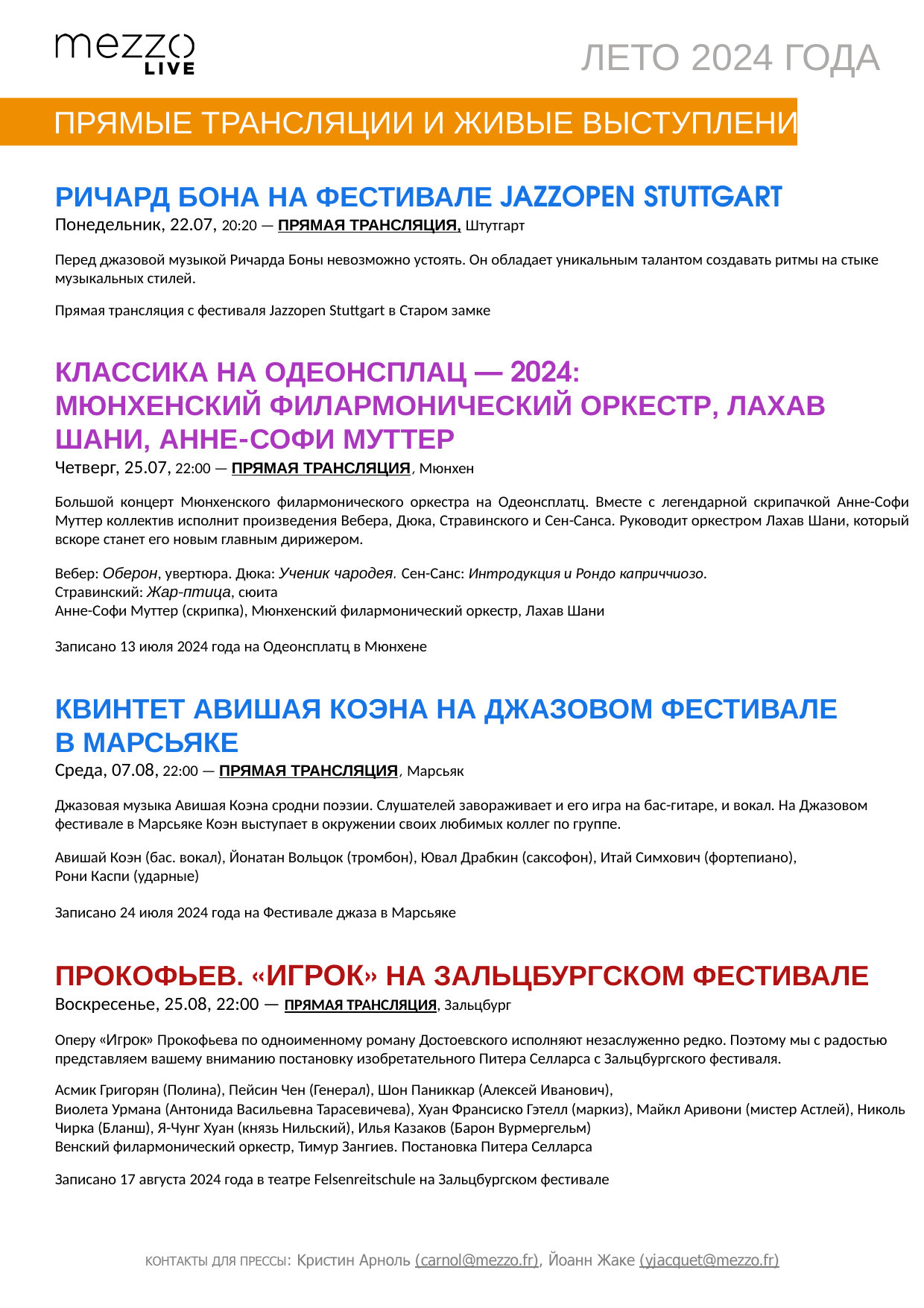

ЛЕТО 2024 ГОДА

ПРЯМЫЕ ТРАНСЛЯЦИИ И ЖИВЫЕ ВЫСТУПЛЕНИЯ
РИЧАРД БОНА НА ФЕСТИВАЛЕ JAZZOPEN STUTTGART
Понедельник, 22.07, 20:20 — ПРЯМАЯ ТРАНСЛЯЦИЯ, Штутгарт
Перед джазовой музыкой Ричарда Боны невозможно устоять. Он обладает уникальным талантом создавать ритмы на стыке музыкальных стилей.
Прямая трансляция с фестиваля Jazzopen Stuttgart в Старом замке

КЛАССИКА НА ОДЕОНСПЛАЦ — 2024:
МЮНХЕНСКИЙ ФИЛАРМОНИЧЕСКИЙ ОРКЕСТР, ЛАХАВ ШАНИ, АННЕ-СОФИ МУТТЕР
Четверг, 25.07, 22:00 — ПРЯМАЯ ТРАНСЛЯЦИЯ, Мюнхен
Большой концерт Мюнхенского филармонического оркестра на Одеонсплатц. Вместе с легендарной скрипачкой Анне-Софи Муттер коллектив исполнит произведения Вебера, Дюка, Стравинского и Сен-Санса. Руководит оркестром Лахав Шани, который вскоре станет его новым главным дирижером.

Вебер: Оберон, увертюра. Дюка: Ученик чародея. Сен-Санс: Интродукция и Рондо каприччиозо.
Стравинский: Жар-птица, сюита
Анне-Софи Муттер (скрипка), Мюнхенский филармонический оркестр, Лахав Шани

Записано 13 июля 2024 года на Одеонсплатц в Мюнхене

КВИНТЕТ АВИШАЯ КОЭНА НА ДЖАЗОВОМ ФЕСТИВАЛЕ В МАРСЬЯКЕ
Среда, 07.08, 22:00 — ПРЯМАЯ ТРАНСЛЯЦИЯ, Марсьяк
Джазовая музыка Авишая Коэна сродни поэзии. Слушателей завораживает и его игра на бас-гитаре, и вокал. На Джазовом фестивале в Марсьяке Коэн выступает в окружении своих любимых коллег по группе.

Авишай Коэн (бас. вокал), Йонатан Вольцок (тромбон), Ювал Драбкин (саксофон), Итай Симхович (фортепиано),
Рони Каспи (ударные)

Записано 24 июля 2024 года на Фестивале джаза в Марсьяке

ПРОКОФЬЕВ. «ИГРОК» НА ЗАЛЬЦБУРГСКОМ ФЕСТИВАЛЕ
Воскресенье, 25.08, 22:00 — ПРЯМАЯ ТРАНСЛЯЦИЯ, Зальцбург
Оперу «Игрок» Прокофьева по одноименному роману Достоевского исполняют незаслуженно редко. Поэтому мы с радостью представляем вашему вниманию постановку изобретательного Питера Селларса с Зальцбургского фестиваля.
Асмик Григорян (Полина), Пейсин Чен (Генерал), Шон Паниккар (Алексей Иванович),
Виолета Урмана (Антонида Васильевна Тарасевичева), Хуан Франсиско Гэтелл (маркиз), Майкл Аривони (мистер Астлей), Николь Чирка (Бланш), Я-Чунг Хуан (князь Нильский), Илья Казаков (Барон Вурмергельм)
Венский филармонический оркестр, Тимур Зангиев. Постановка Питера Селларса
Записано 17 августа 2024 года в театре Felsenreitschule на Зальцбургском фестивале
КОНТАКТЫ ДЛЯ ПРЕССЫ: Кристин Арноль (carnol@mezzo.fr), Йоанн Жаке (yjacquet@mezzo.fr)